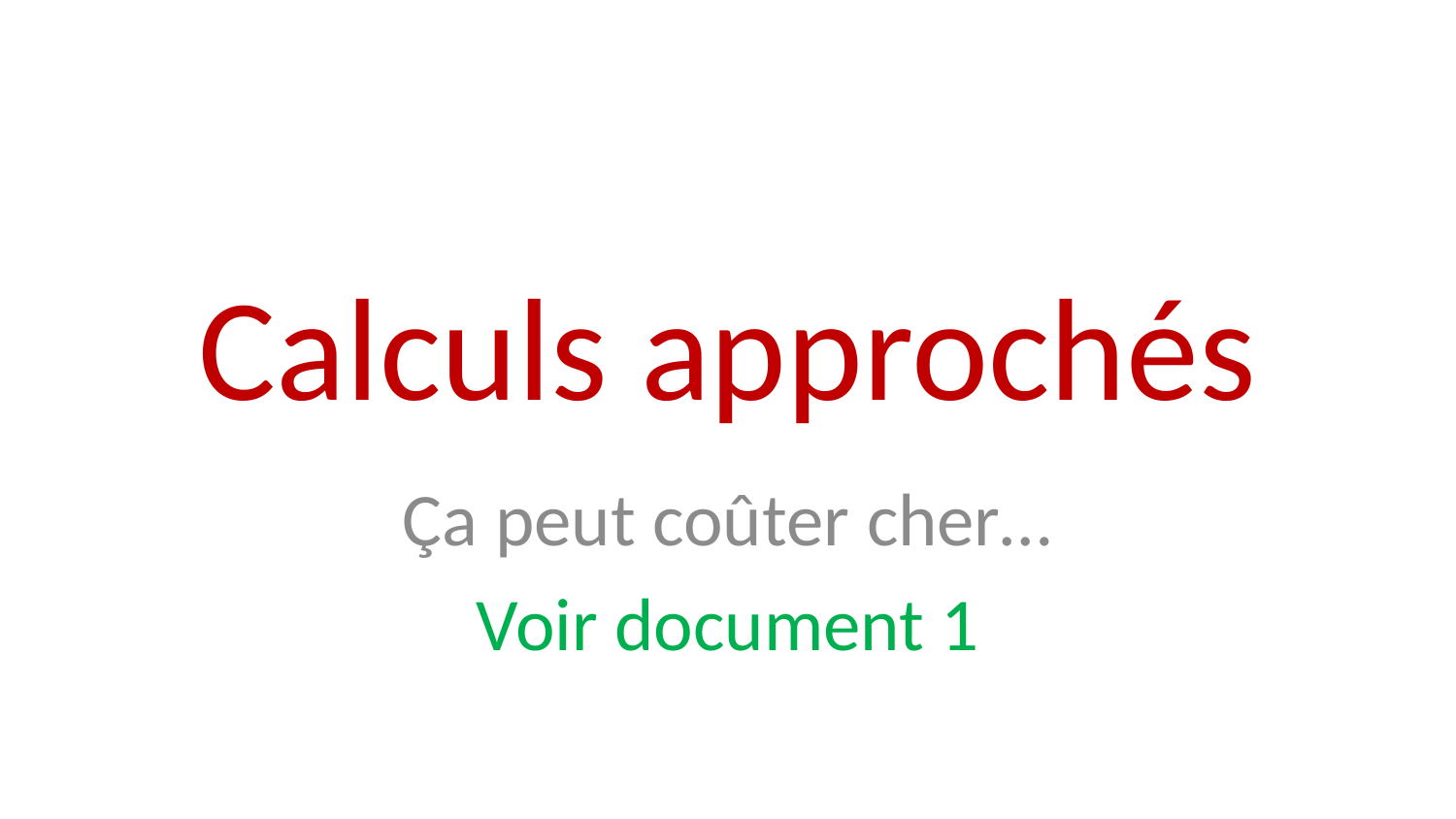

# Calculs approchés
Ça peut coûter cher…
Voir document 1